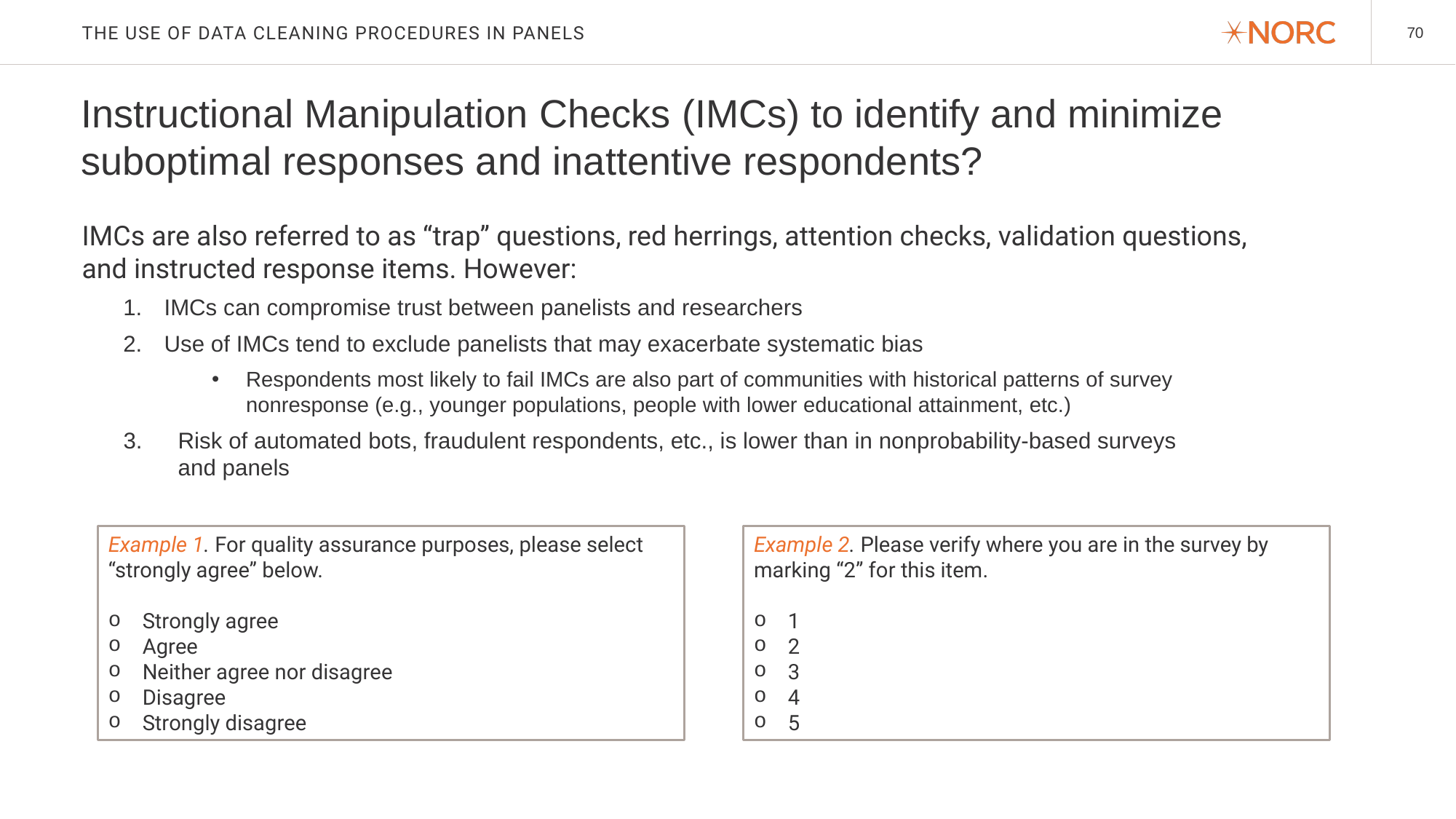

# The Use of Data Cleaning Procedures in Panels
Instructional Manipulation Checks (IMCs) to identify and minimize suboptimal responses and inattentive respondents?
IMCs are also referred to as “trap” questions, red herrings, attention checks, validation questions, and instructed response items. However:
IMCs can compromise trust between panelists and researchers
Use of IMCs tend to exclude panelists that may exacerbate systematic bias
Respondents most likely to fail IMCs are also part of communities with historical patterns of survey nonresponse (e.g., younger populations, people with lower educational attainment, etc.)
Risk of automated bots, fraudulent respondents, etc., is lower than in nonprobability-based surveys and panels

Example 1. For quality assurance purposes, please select “strongly agree” below.

Strongly agree
Agree
Neither agree nor disagree
Disagree
Strongly disagree
Example 2. Please verify where you are in the survey by marking “2” for this item.

1
2
3
4
5